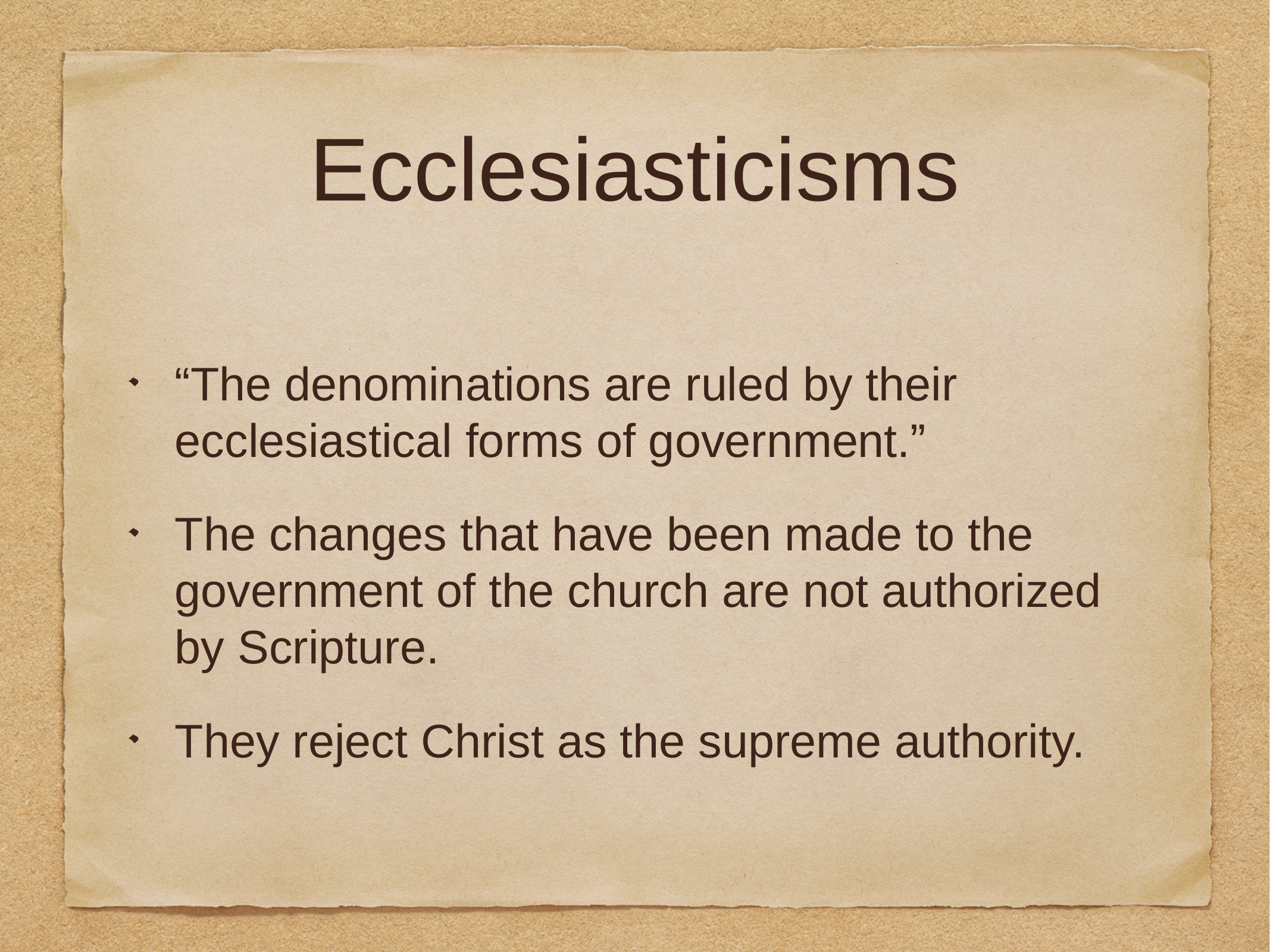

# Ecclesiasticisms
“The denominations are ruled by their ecclesiastical forms of government.”
The changes that have been made to the government of the church are not authorized by Scripture.
They reject Christ as the supreme authority.